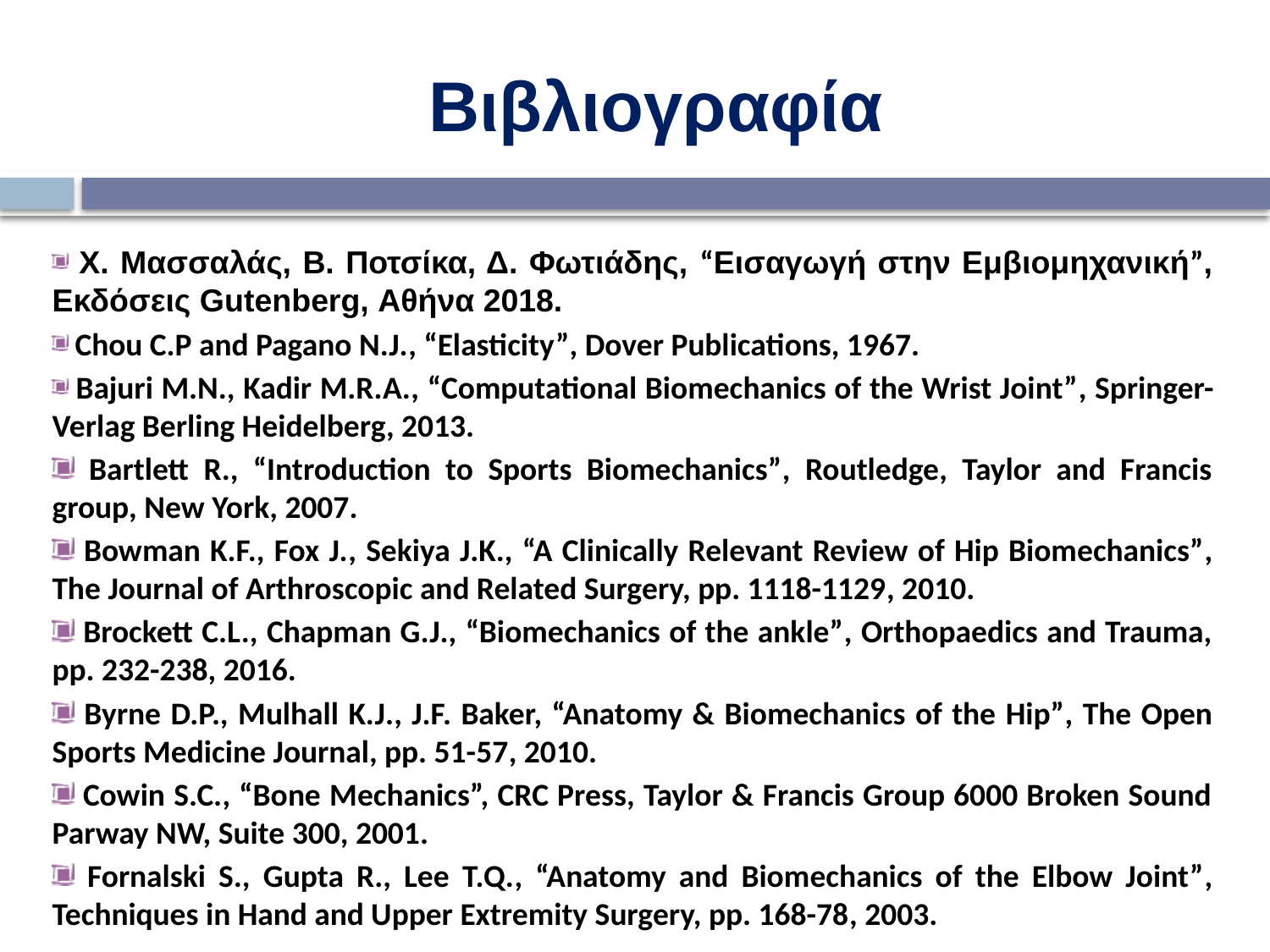

Βιβλιογραφία
 Χ. Μασσαλάς, Β. Ποτσίκα, Δ. Φωτιάδης, “Εισαγωγή στην Εμβιομηχανική”, Εκδόσεις Gutenberg, Αθήνα 2018.
 Chou C.P and Pagano N.J., “Elasticity”, Dover Publications, 1967.
 Bajuri M.N., Kadir M.R.A., “Computational Biomechanics of the Wrist Joint”, Springer-Verlag Berling Heidelberg, 2013.
 Bartlett R., “Introduction to Sports Biomechanics”, Routledge, Taylor and Francis group, New York, 2007.
 Bowman K.F., Fox J., Sekiya J.K., “A Clinically Relevant Review of Hip Biomechanics”, The Journal of Arthroscopic and Related Surgery, pp. 1118-1129, 2010.
 Brockett C.L., Chapman G.J., “Biomechanics of the ankle”, Orthopaedics and Trauma, pp. 232-238, 2016.
 Byrne D.P., Mulhall K.J., J.F. Baker, “Anatomy & Biomechanics of the Hip”, The Open Sports Medicine Journal, pp. 51-57, 2010.
 Cowin S.C., “Bone Mechanics”, CRC Press, Taylor & Francis Group 6000 Broken Sound Parway NW, Suite 300, 2001.
 Fornalski S., Gupta R., Lee T.Q., “Anatomy and Biomechanics of the Elbow Joint”, Techniques in Hand and Upper Extremity Surgery, pp. 168-78, 2003.